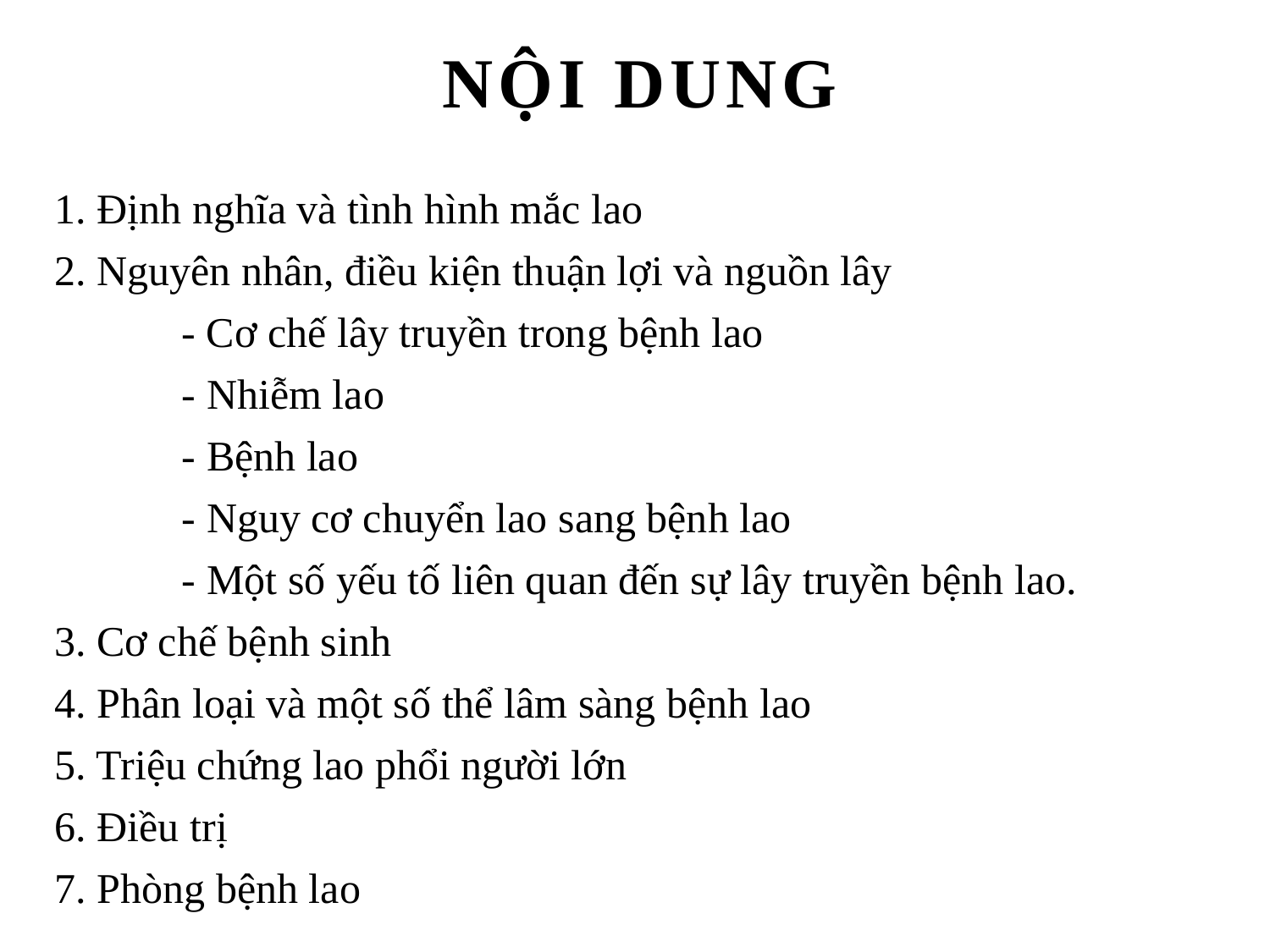

# NỘI DUNG
1. Định nghĩa và tình hình mắc lao
2. Nguyên nhân, điều kiện thuận lợi và nguồn lây
	- Cơ chế lây truyền trong bệnh lao
	- Nhiễm lao
	- Bệnh lao
	- Nguy cơ chuyển lao sang bệnh lao
	- Một số yếu tố liên quan đến sự lây truyền bệnh lao.
3. Cơ chế bệnh sinh
4. Phân loại và một số thể lâm sàng bệnh lao
5. Triệu chứng lao phổi người lớn
6. Điều trị
7. Phòng bệnh lao